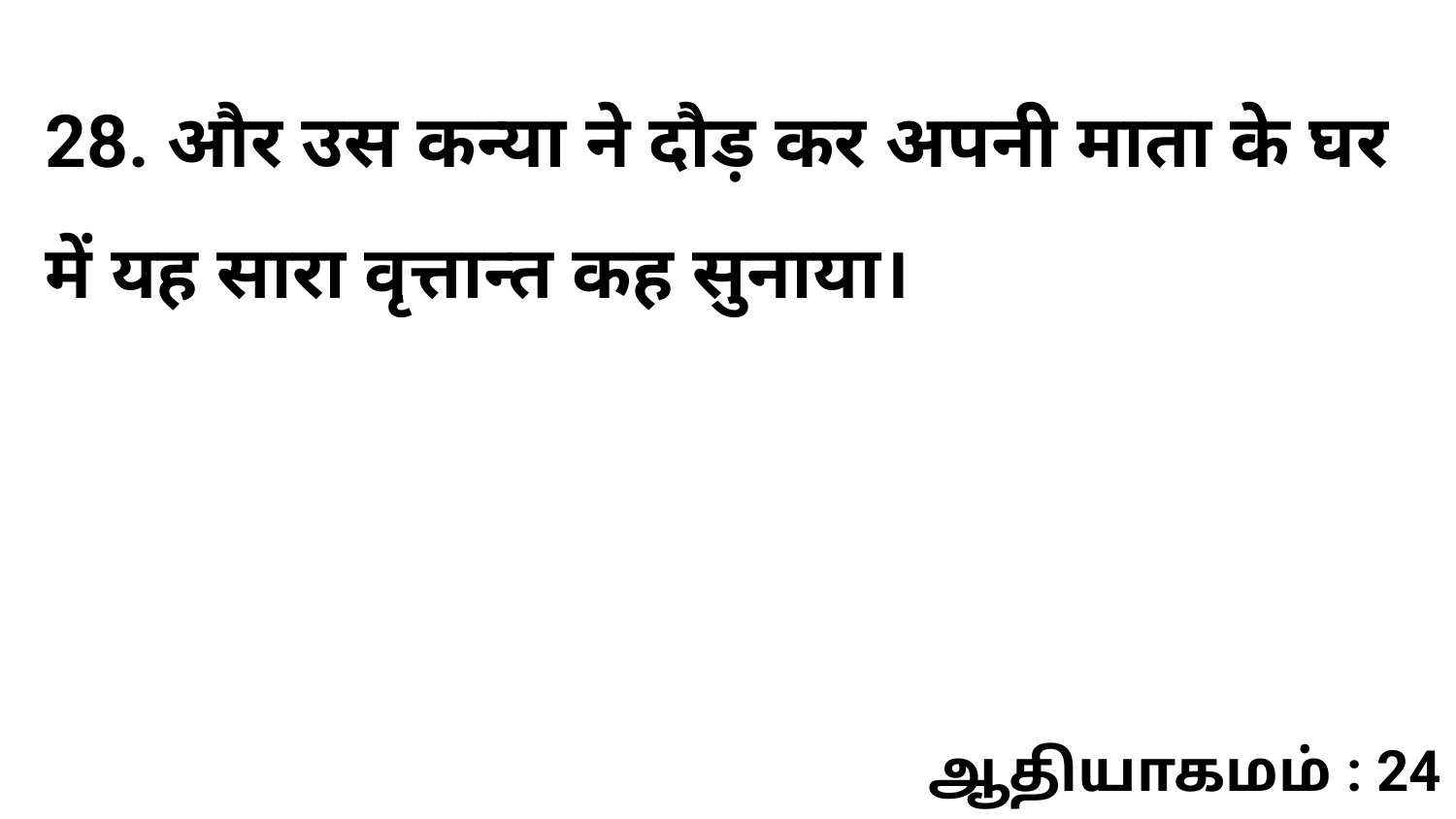

28. और उस कन्या ने दौड़ कर अपनी माता के घर में यह सारा वृत्तान्त कह सुनाया।
ஆதியாகமம் : 24